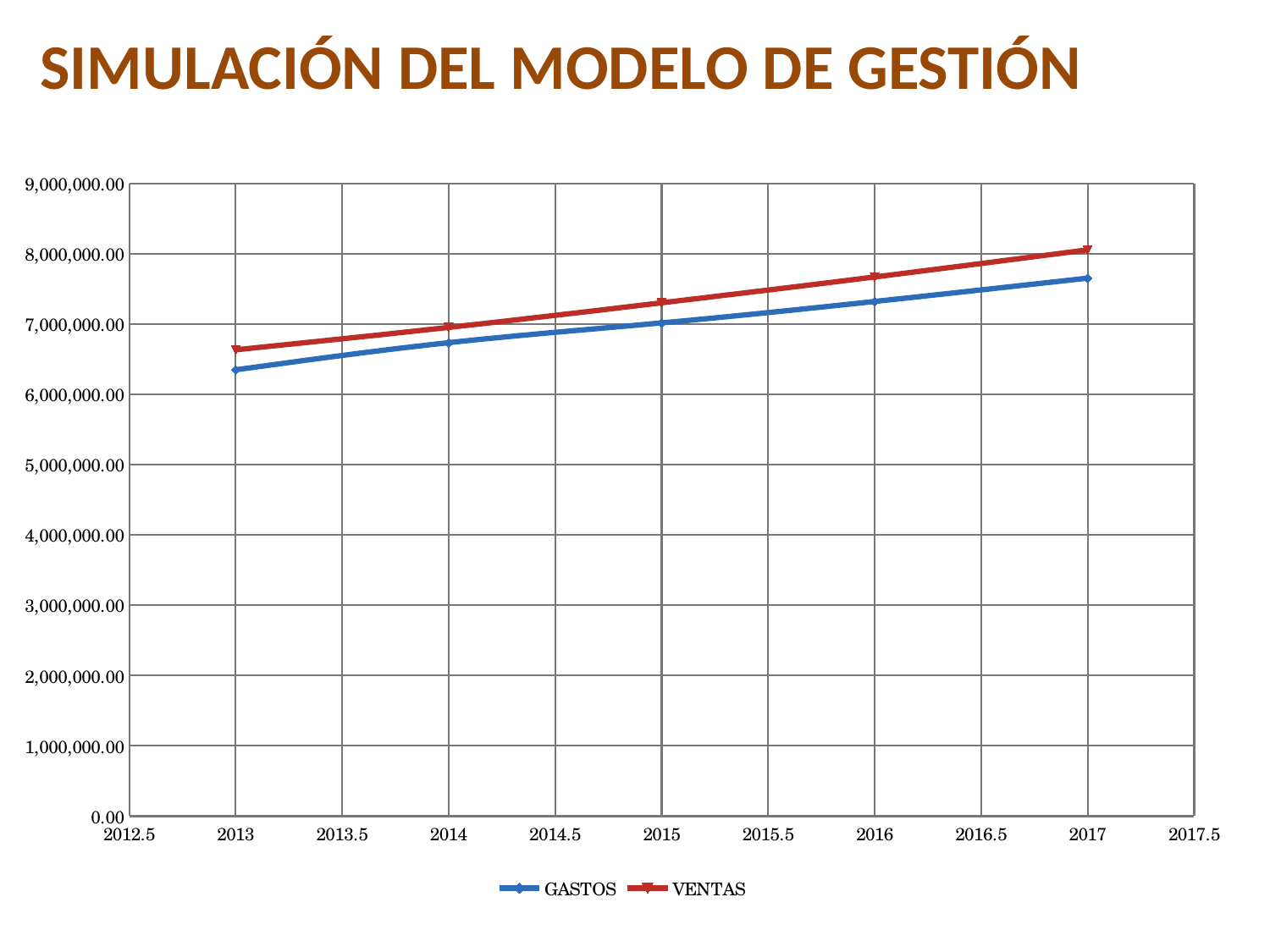

SIMULACIÓN DEL MODELO DE GESTIÓN

### Chart

| Category | GASTOS | VENTAS |
|---|---|---|